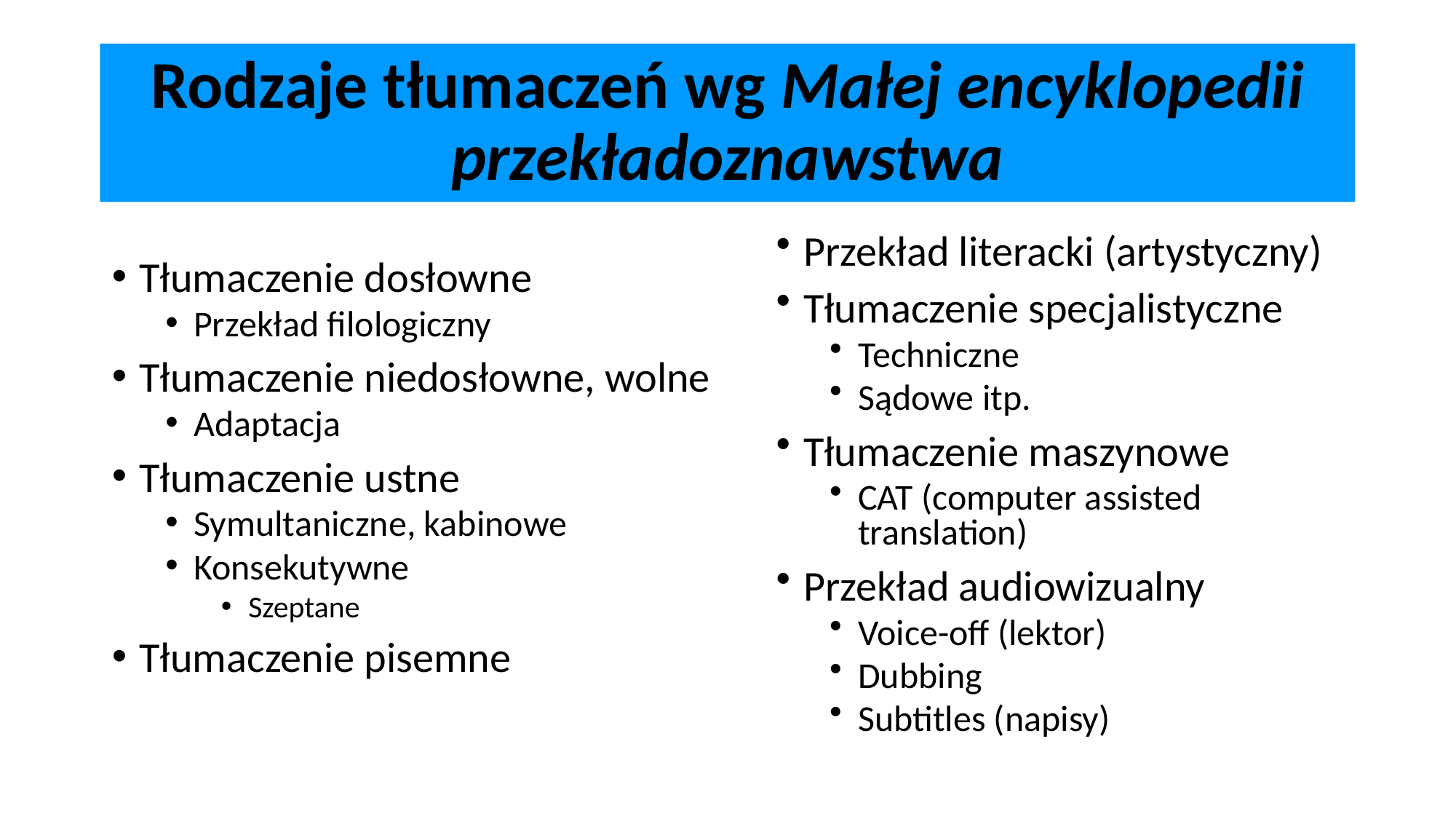

# Rodzaje tłumaczeń wg Małej encyklopedii przekładoznawstwa
Tłumaczenie dosłowne
Przekład filologiczny
Tłumaczenie niedosłowne, wolne
Adaptacja
Tłumaczenie ustne
Symultaniczne, kabinowe
Konsekutywne
Szeptane
Tłumaczenie pisemne

Przekład literacki (artystyczny)
Tłumaczenie specjalistyczne
Techniczne
Sądowe itp.
Tłumaczenie maszynowe
CAT (computer assisted translation)
Przekład audiowizualny
Voice-off (lektor)
Dubbing
Subtitles (napisy)